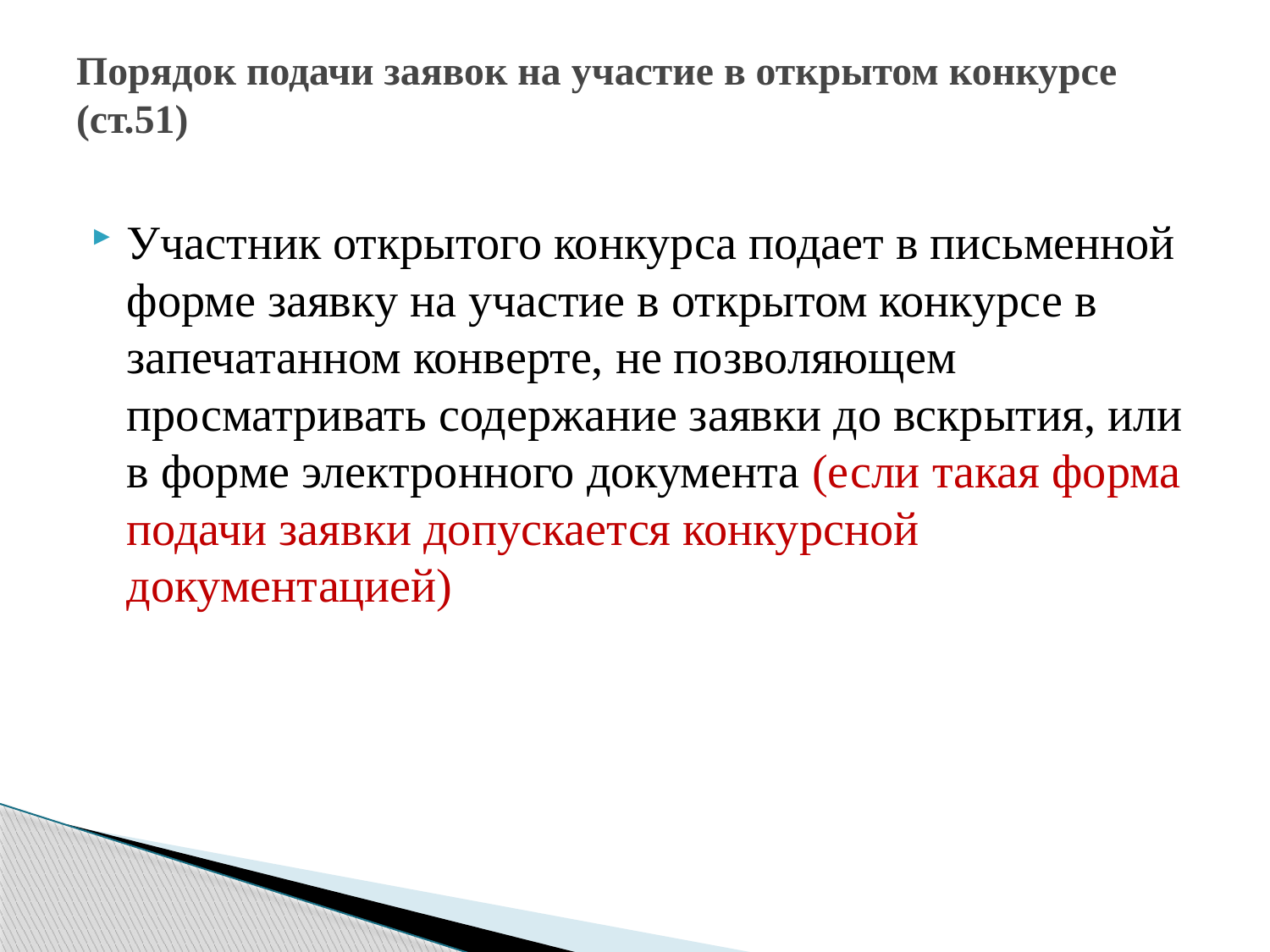

# Порядок подачи заявок на участие в открытом конкурсе (ст.51)
Участник открытого конкурса подает в письменной форме заявку на участие в открытом конкурсе в запечатанном конверте, не позволяющем просматривать содержание заявки до вскрытия, или в форме электронного документа (если такая форма подачи заявки допускается конкурсной документацией)